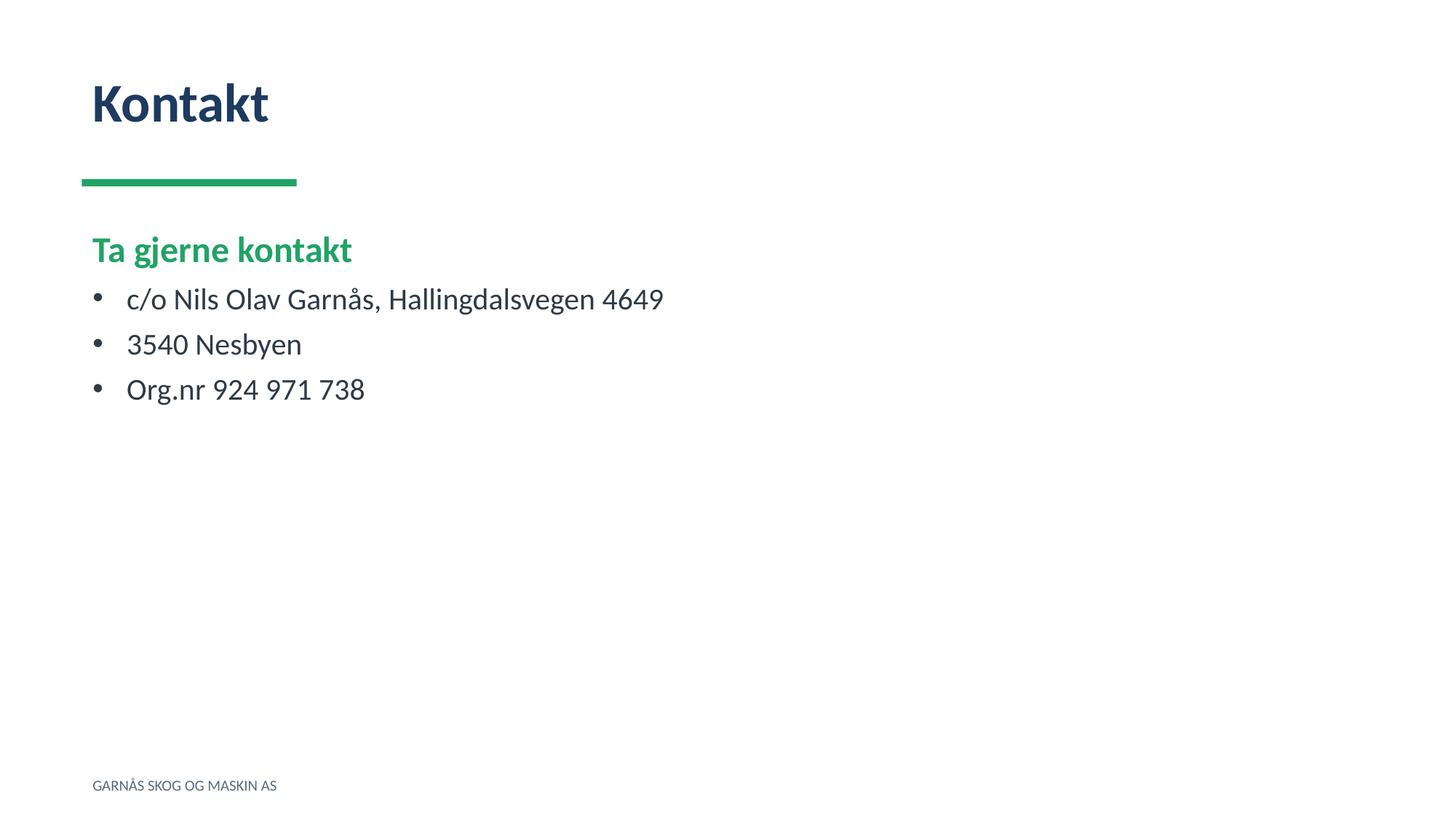

Kontakt

Ta gjerne kontakt
c/o Nils Olav Garnås, Hallingdalsvegen 4649
3540 Nesbyen
Org.nr 924 971 738
GARNÅS SKOG OG MASKIN AS